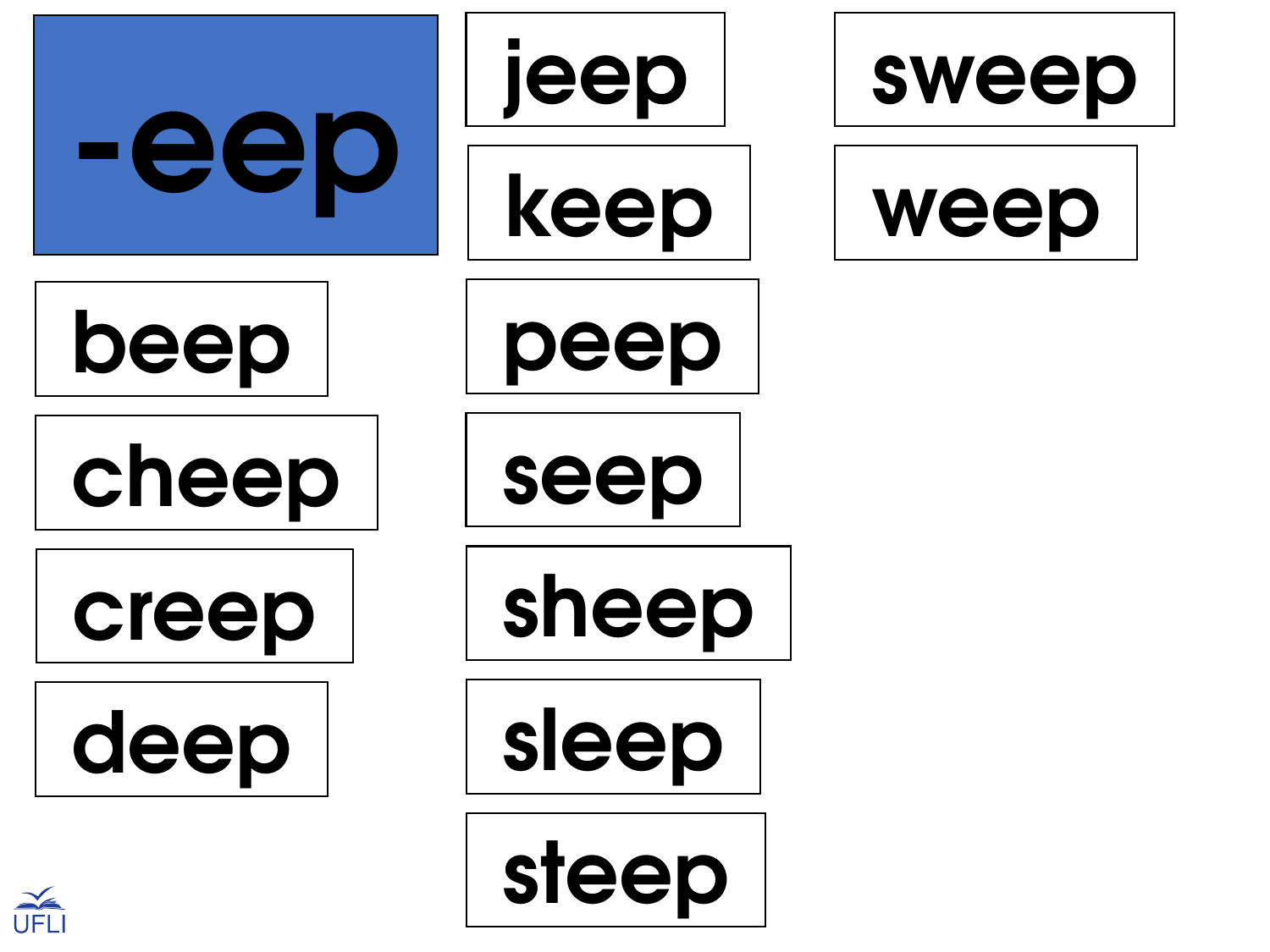

jeep
 sweep
-eep
 keep
 weep
 peep
 beep
 seep
 cheep
 sheep
 creep
 sleep
 deep
 steep